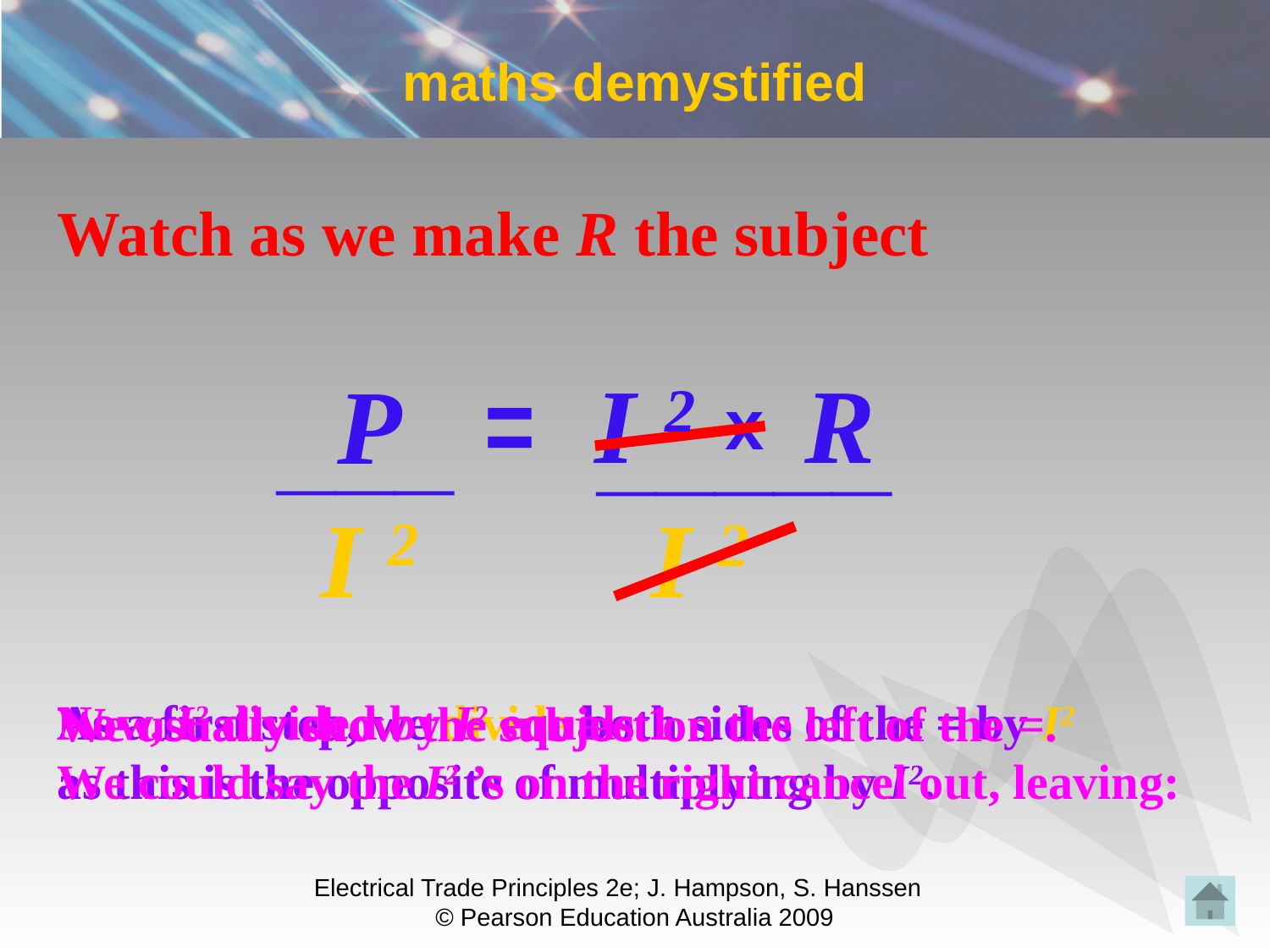

# maths demystified
Watch as we make R the subject
P
=
I
2
R
___
_____
x

I 2
I 2

As a first step, we divide both sides of the = by I2
as this is the opposite of multiplying by I2.
Now, I2 divided by I2 equals 1
We could say the I2 ’s on the right cancel out, leaving:
We usually show the subject on the left of the =.